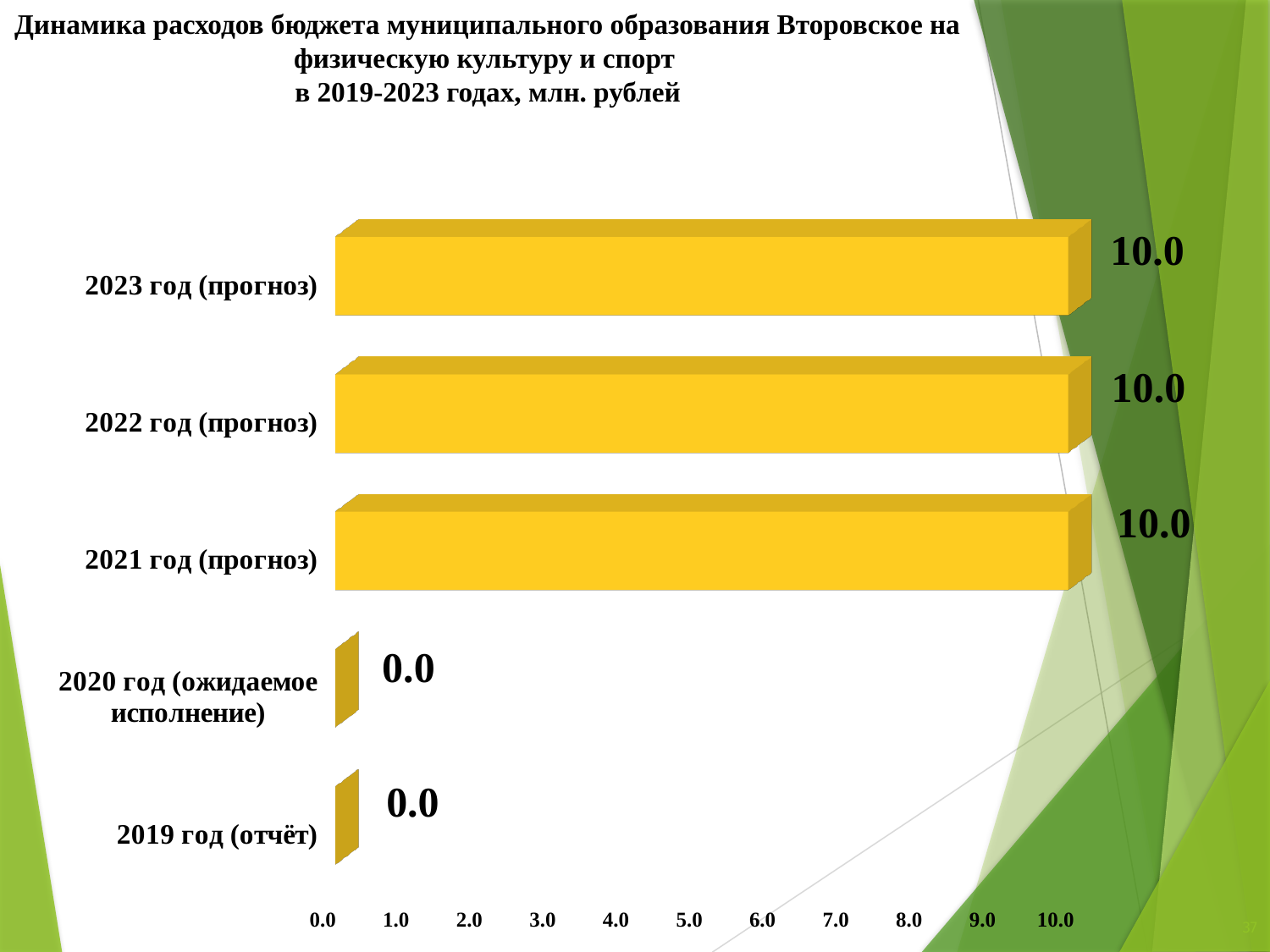

# Динамика расходов бюджета муниципального образования Второвское на физическую культуру и спорт в 2019-2023 годах, млн. рублей

[unsupported chart]

37